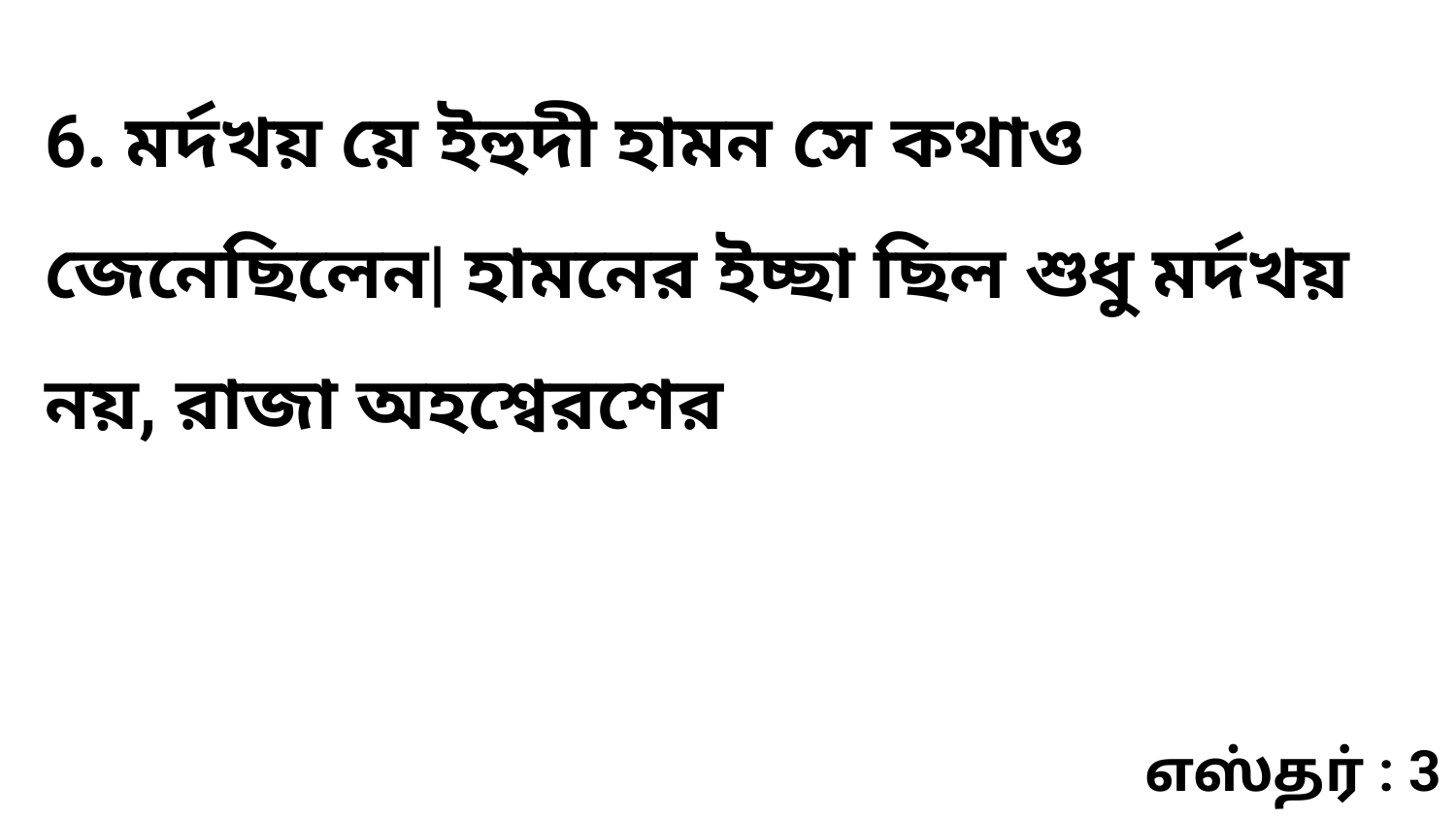

6. মর্দখয় য়ে ইহুদী হামন সে কথাও জেনেছিলেন| হামনের ইচ্ছা ছিল শুধু মর্দখয় নয়, রাজা অহশ্বেরশের
எஸ்தர் : 3